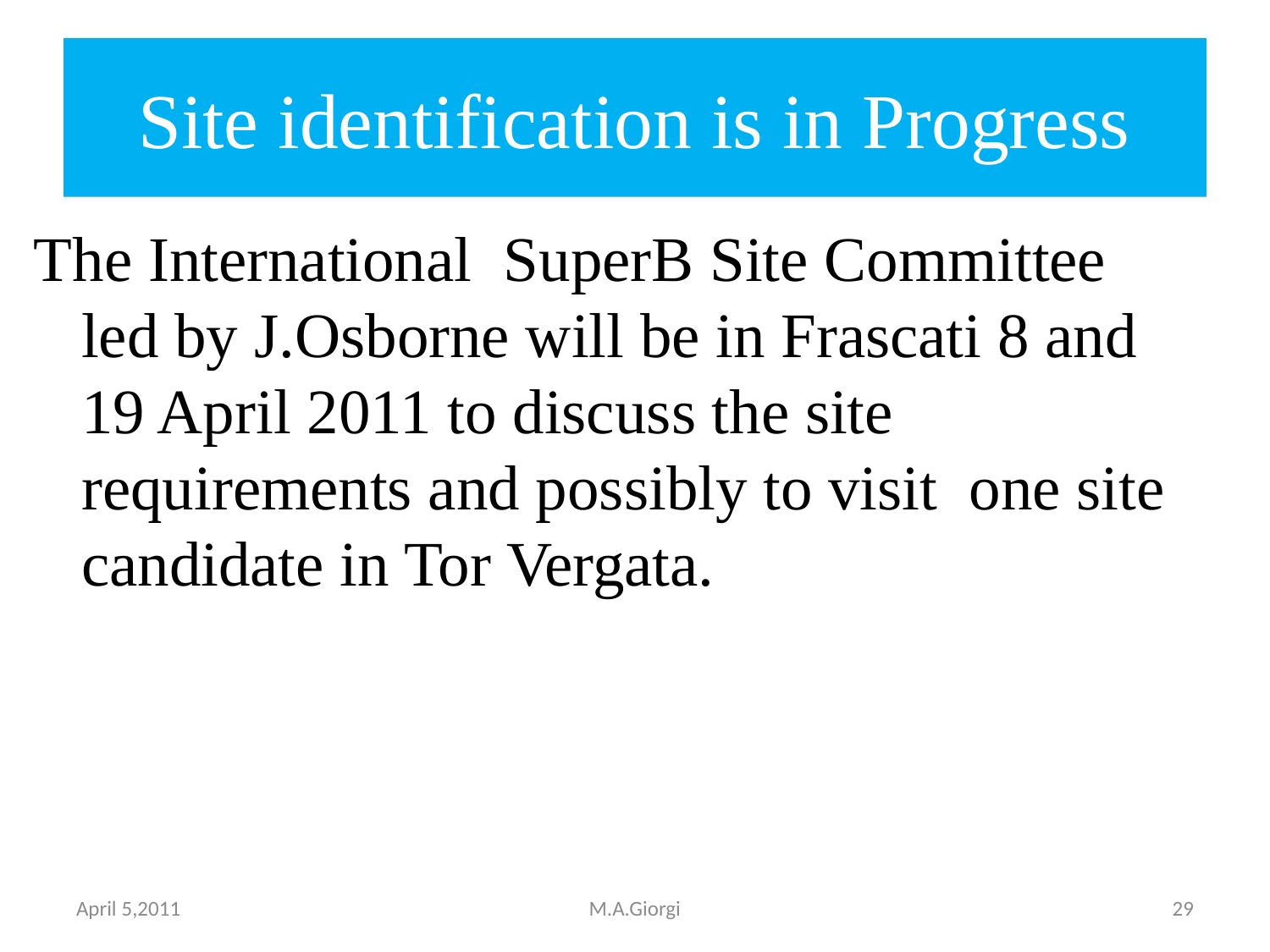

# Site identification is in Progress
The International  SuperB Site Committee led by J.Osborne will be in Frascati 8 and 19 April 2011 to discuss the site requirements and possibly to visit  one site candidate in Tor Vergata.
April 5,2011
M.A.Giorgi
29